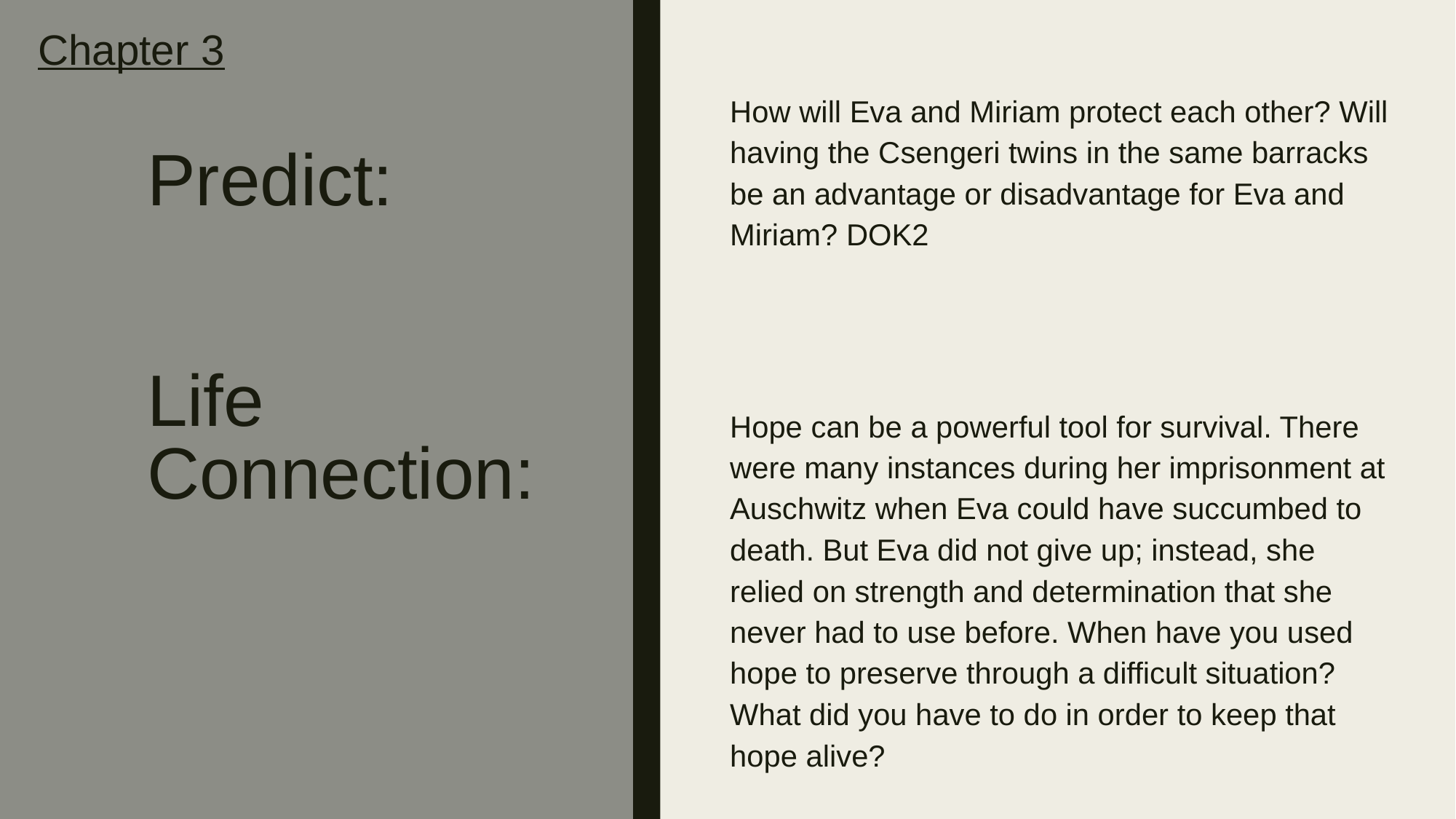

# Chapter 3 Predict: Life Connection:
How will Eva and Miriam protect each other? Will having the Csengeri twins in the same barracks be an advantage or disadvantage for Eva and Miriam? DOK2

Hope can be a powerful tool for survival. There were many instances during her imprisonment at Auschwitz when Eva could have succumbed to death. But Eva did not give up; instead, she relied on strength and determination that she never had to use before. When have you used hope to preserve through a difficult situation? What did you have to do in order to keep that hope alive?